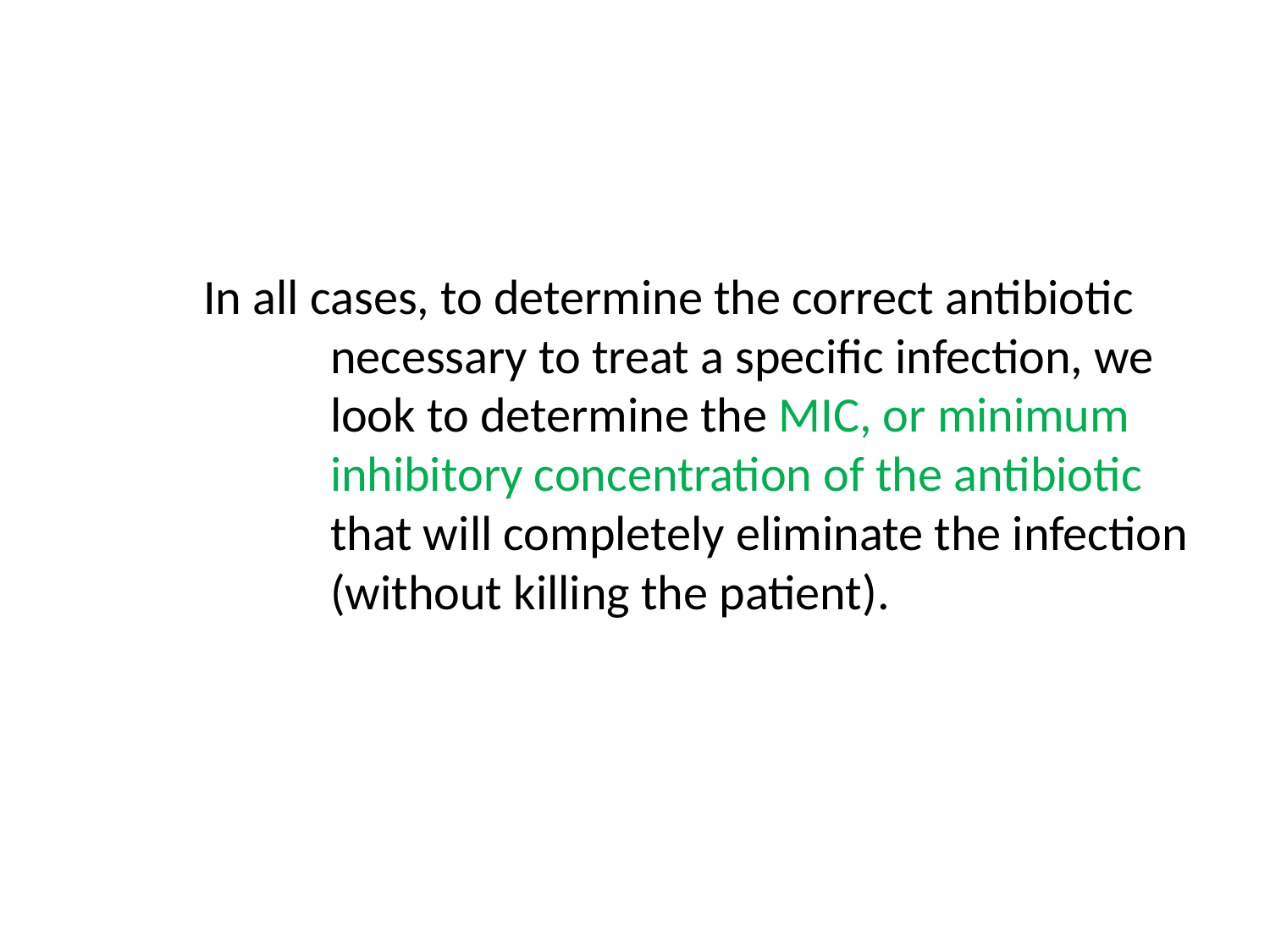

# In all cases, to determine the correct antibiotic  		necessary to treat a specific infection, we 		look to determine the MIC, or minimum 		inhibitory concentration of the antibiotic 		that will completely eliminate the infection 		(without killing the patient).